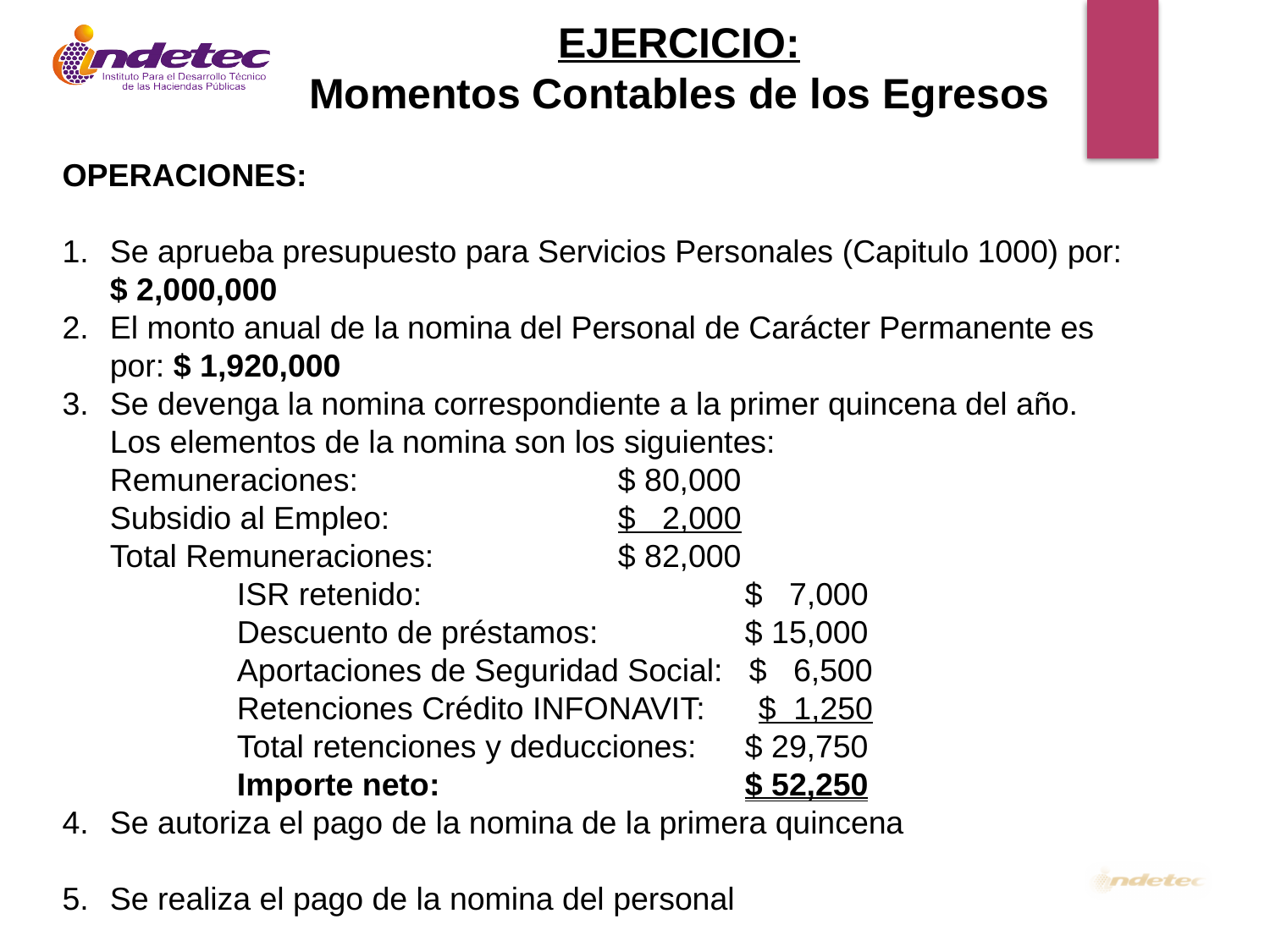

EJERCICIO:
Momentos Contables de los Egresos
OPERACIONES:

Se aprueba presupuesto para Servicios Personales (Capitulo 1000) por: $ 2,000,000
El monto anual de la nomina del Personal de Carácter Permanente es por: $ 1,920,000
Se devenga la nomina correspondiente a la primer quincena del año.
	Los elementos de la nomina son los siguientes:
	Remuneraciones:			$ 80,000
	Subsidio al Empleo:		$   2,000
	Total Remuneraciones:		$ 82,000
		ISR retenido:	            		$   7,000
 		Descuento de préstamos: 		$ 15,000
		Aportaciones de Seguridad Social:   $   6,500
		Retenciones Crédito INFONAVIT:      $  1,250
 		Total retenciones y deducciones:	$ 29,750
		Importe neto:			$ 52,250
Se autoriza el pago de la nomina de la primera quincena

Se realiza el pago de la nomina del personal